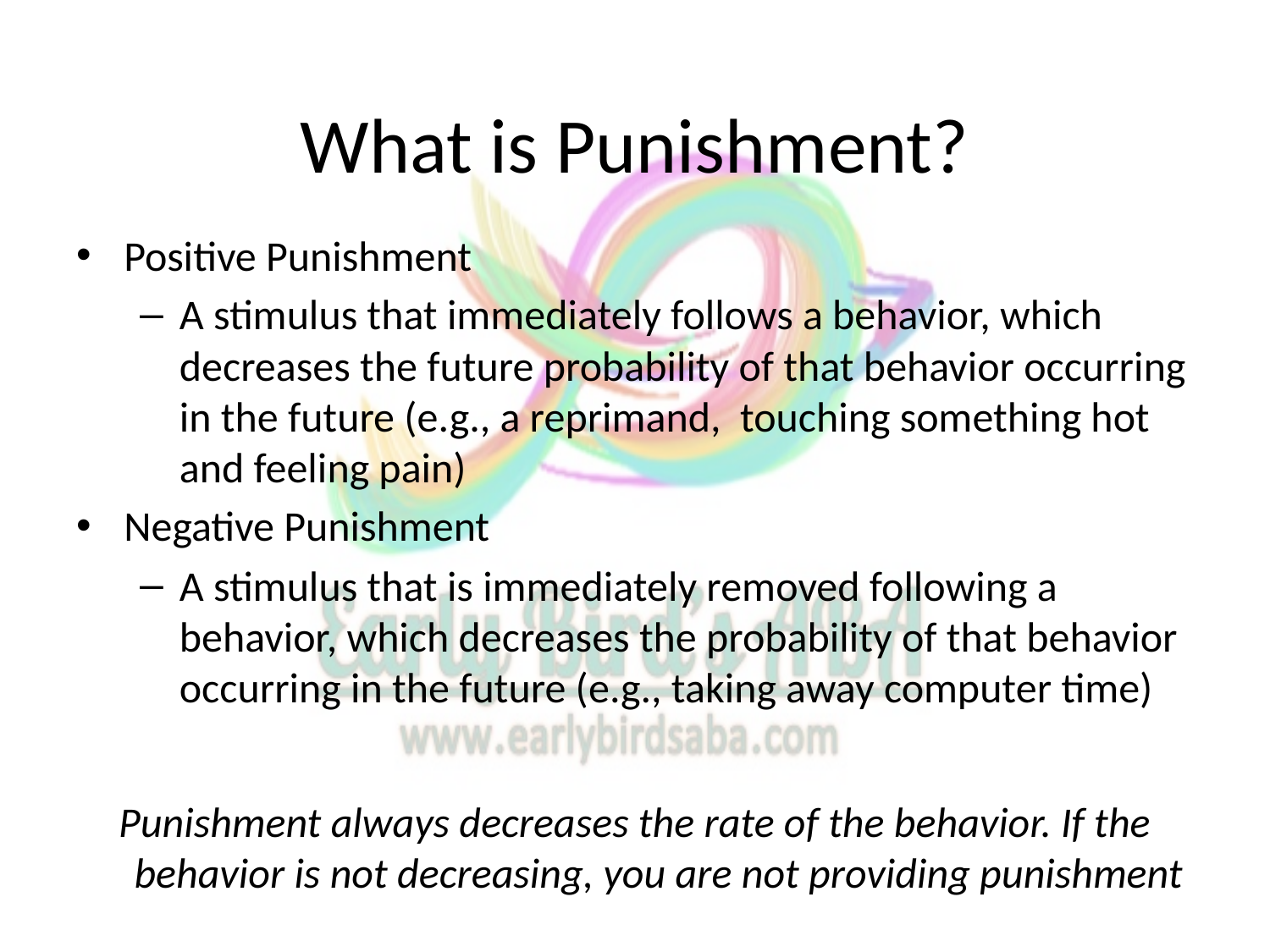

# What is Punishment?
Positive Punishment
A stimulus that immediately follows a behavior, which decreases the future probability of that behavior occurring in the future (e.g., a reprimand,  touching something hot and feeling pain)
Negative Punishment
A stimulus that is immediately removed following a behavior, which decreases the probability of that behavior occurring in the future (e.g., taking away computer time)

Punishment always decreases the rate of the behavior. If the behavior is not decreasing, you are not providing punishment